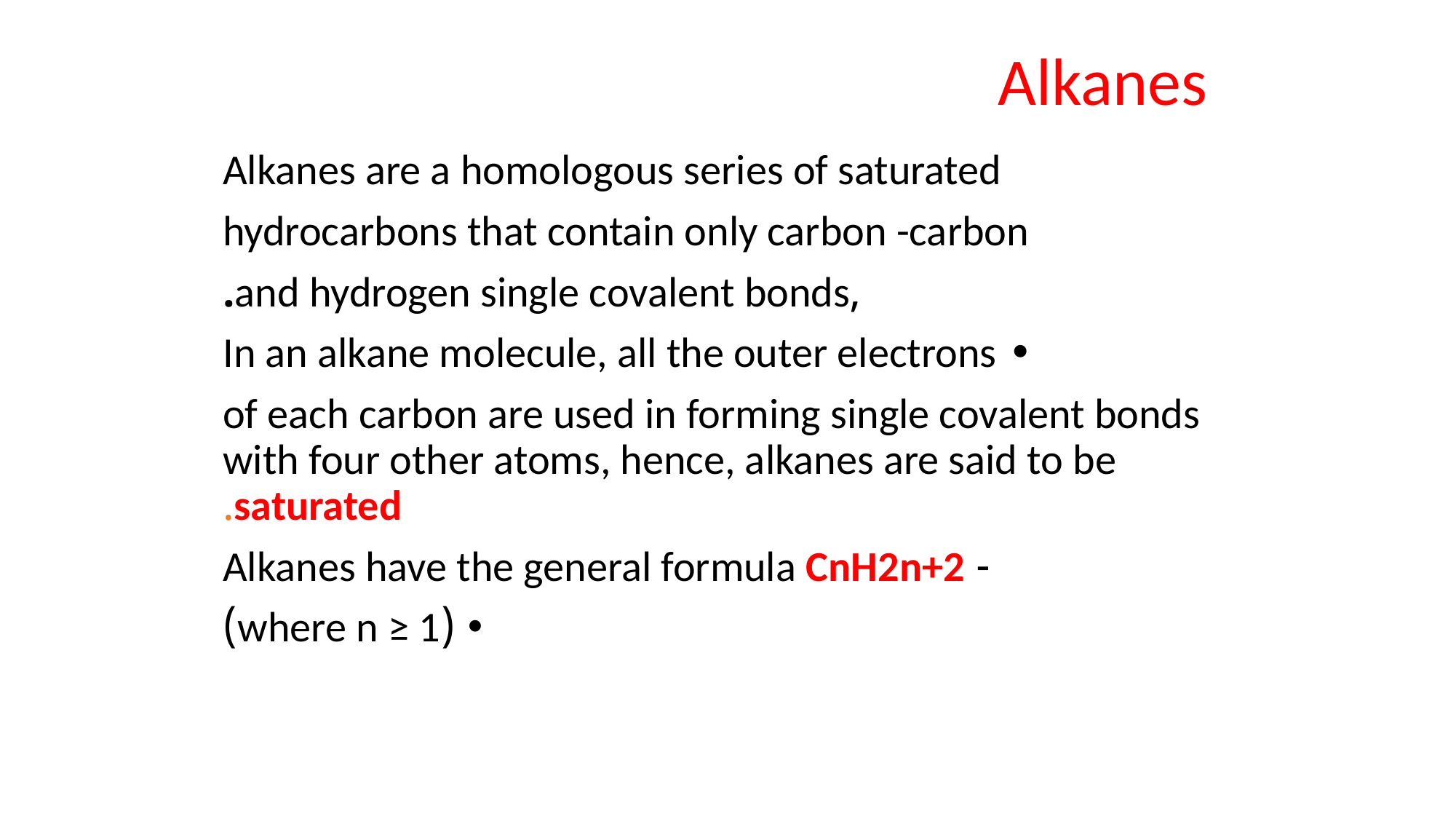

# Alkanes
Alkanes are a homologous series of saturated
hydrocarbons that contain only carbon -carbon
,and hydrogen single covalent bonds.
• In an alkane molecule, all the outer electrons
of each carbon are used in forming single covalent bonds with four other atoms, hence, alkanes are said to be saturated.
- Alkanes have the general formula CnH2n+2
(where n ≥ 1)